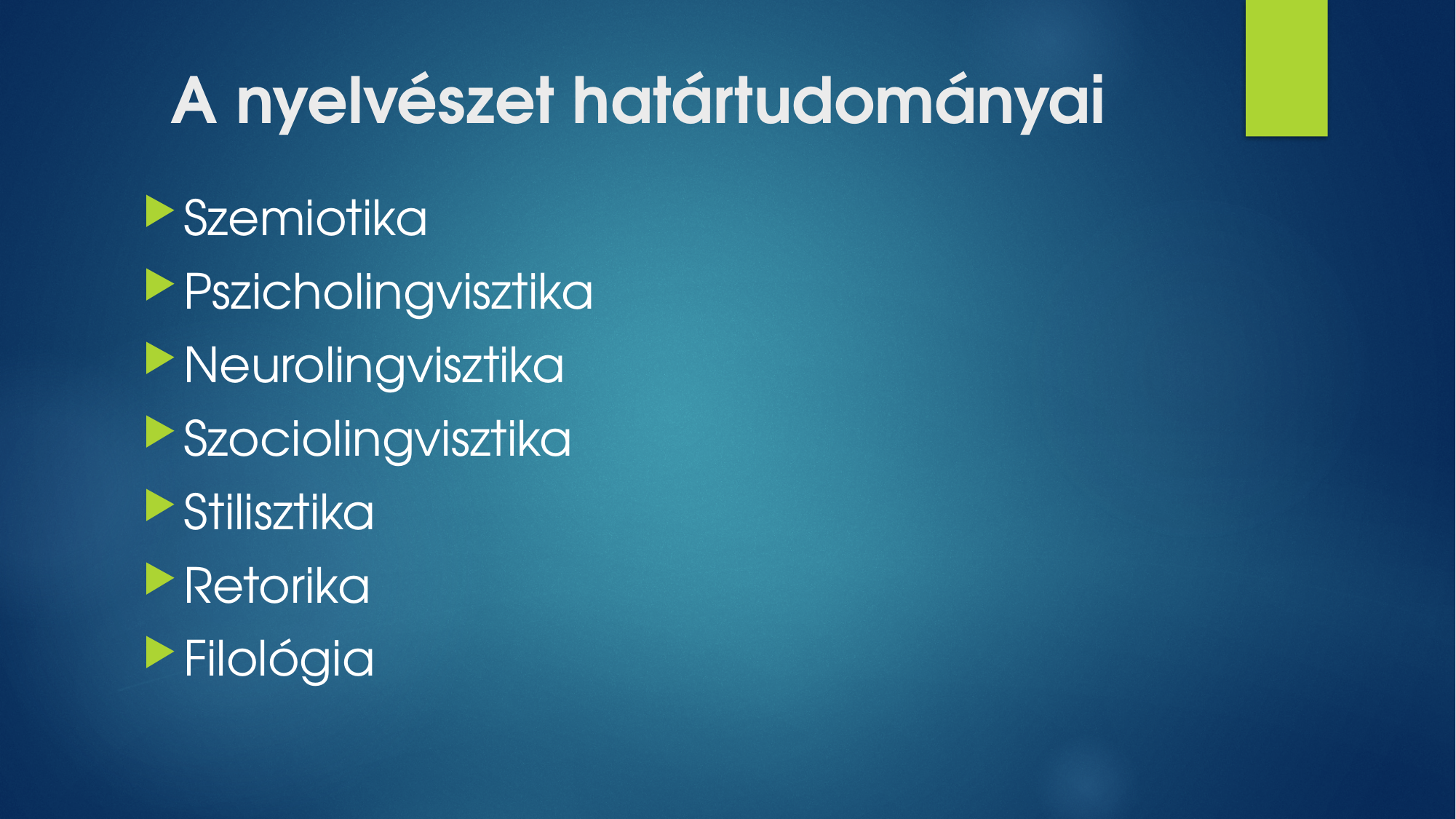

# A nyelvészet határtudományai
Szemiotika
Pszicholingvisztika
Neurolingvisztika
Szociolingvisztika
Stilisztika
Retorika
Filológia